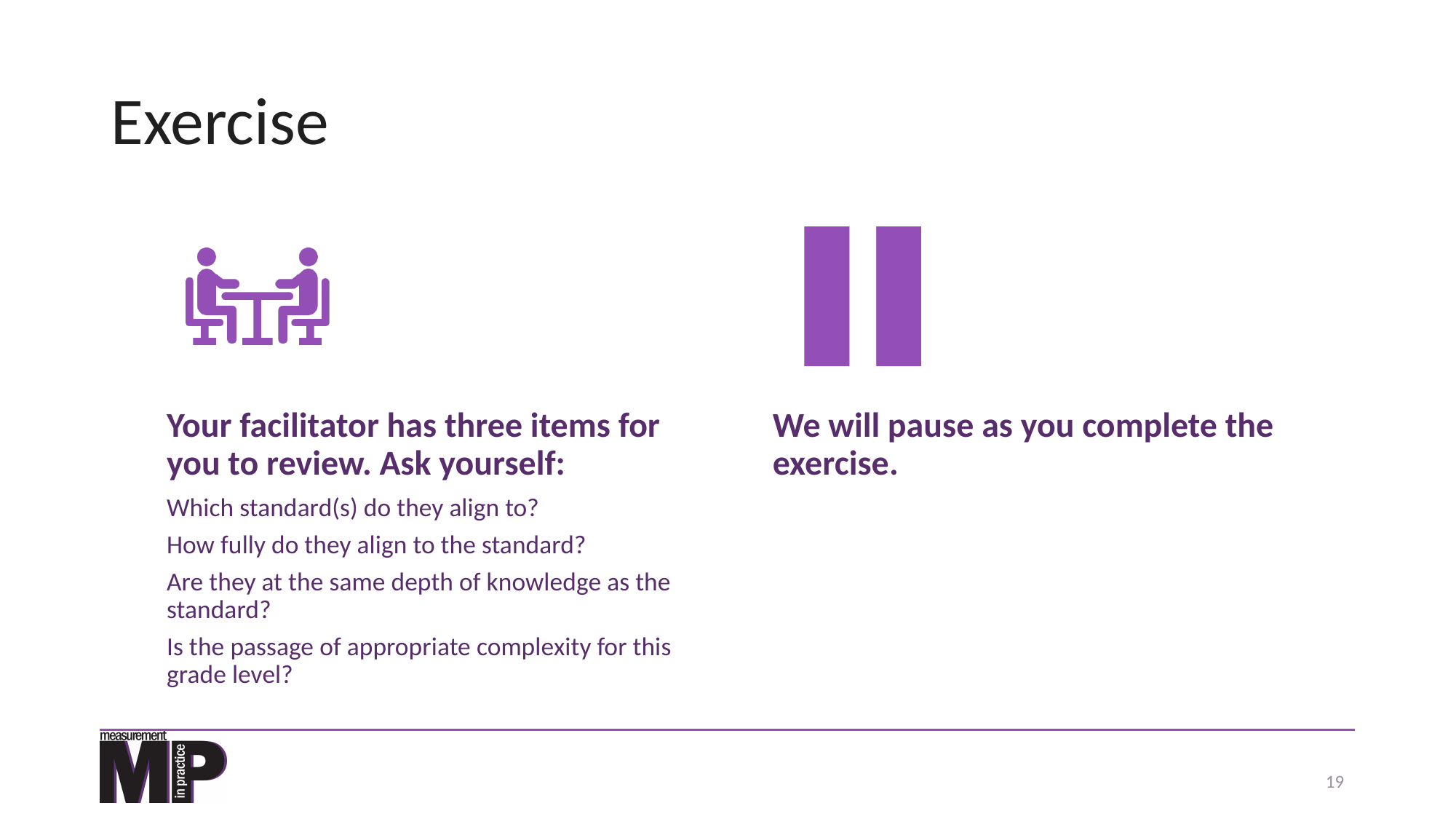

# Exercise
Your facilitator has three items for you to review. Ask yourself:
Which standard(s) do they align to?
How fully do they align to the standard?
Are they at the same depth of knowledge as the standard?
Is the passage of appropriate complexity for this grade level?
We will pause as you complete the exercise.
19